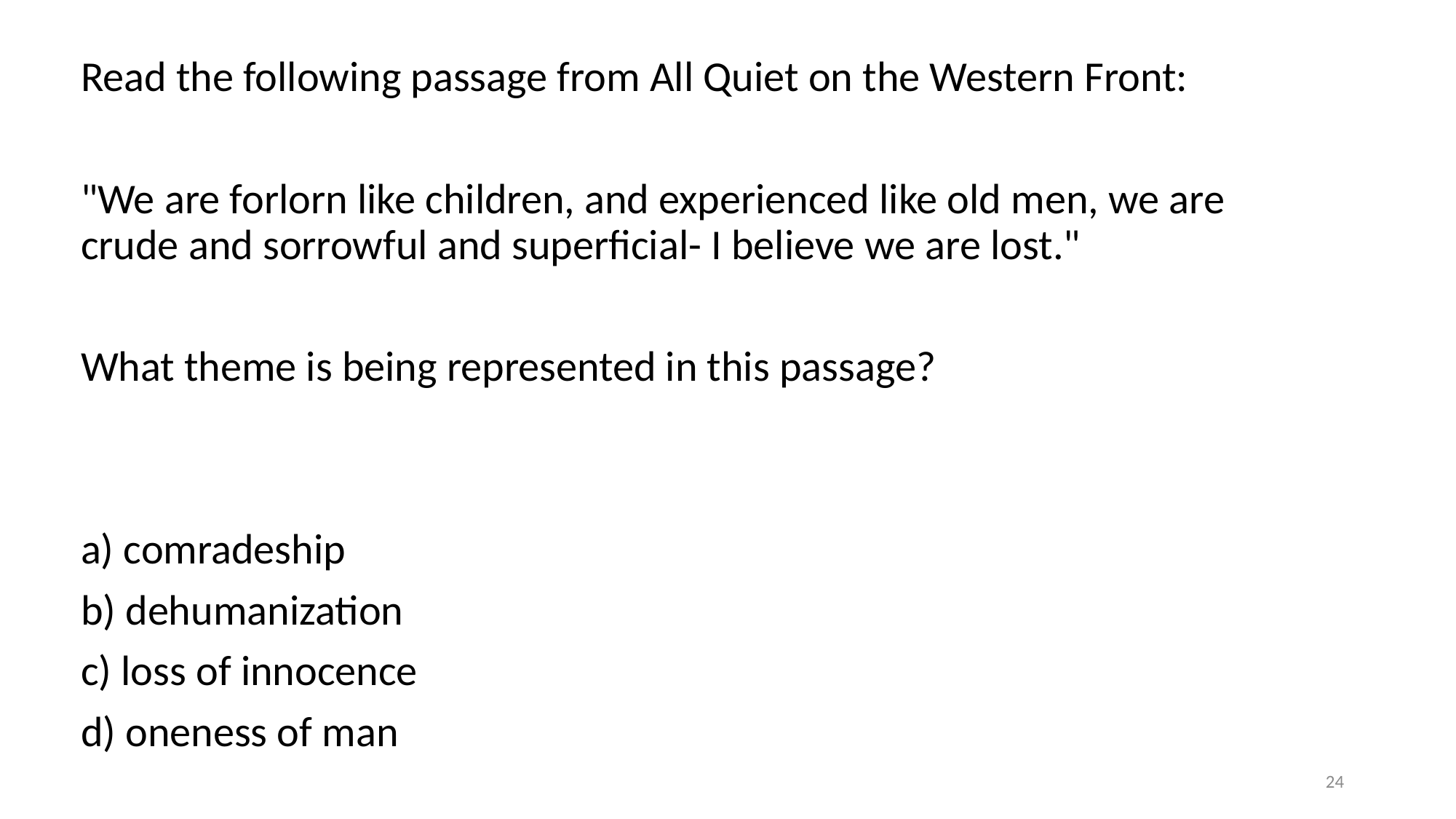

Read the following passage from All Quiet on the Western Front:

"We are forlorn like children, and experienced like old men, we are crude and sorrowful and superficial- I believe we are lost."

What theme is being represented in this passage?

a) comradeship
b) dehumanization
c) loss of innocence
d) oneness of man
24